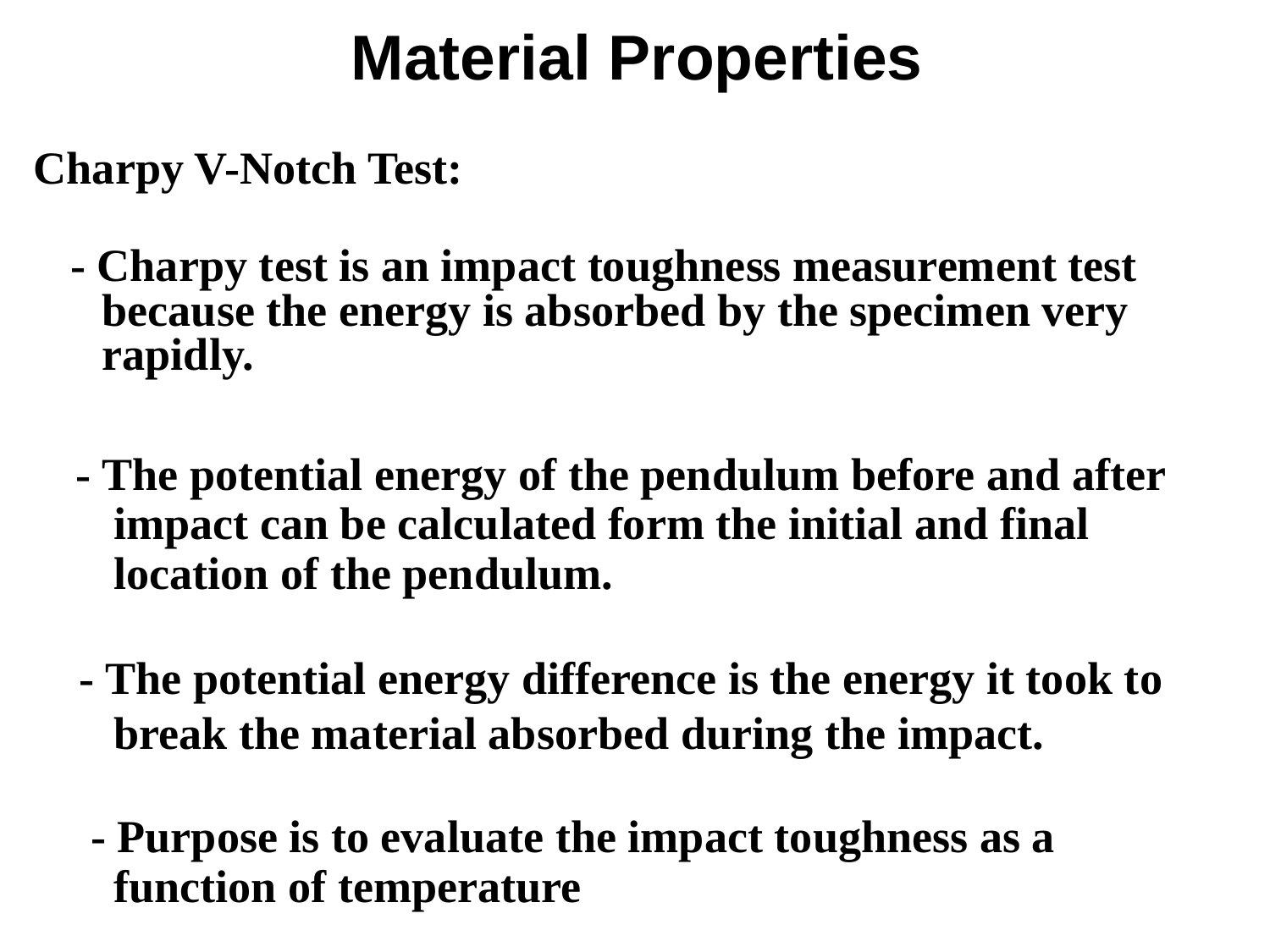

Material Properties

Charpy V-Notch Test:

   - Charpy test is an impact toughness measurement test
      because the energy is absorbed by the specimen very
      rapidly.

    - The potential energy of the pendulum before and after
       impact can be calculated form the initial and final
       location of the pendulum.

    - The potential energy difference is the energy it took to
       break the material absorbed during the impact.

     - Purpose is to evaluate the impact toughness as a
       function of temperature